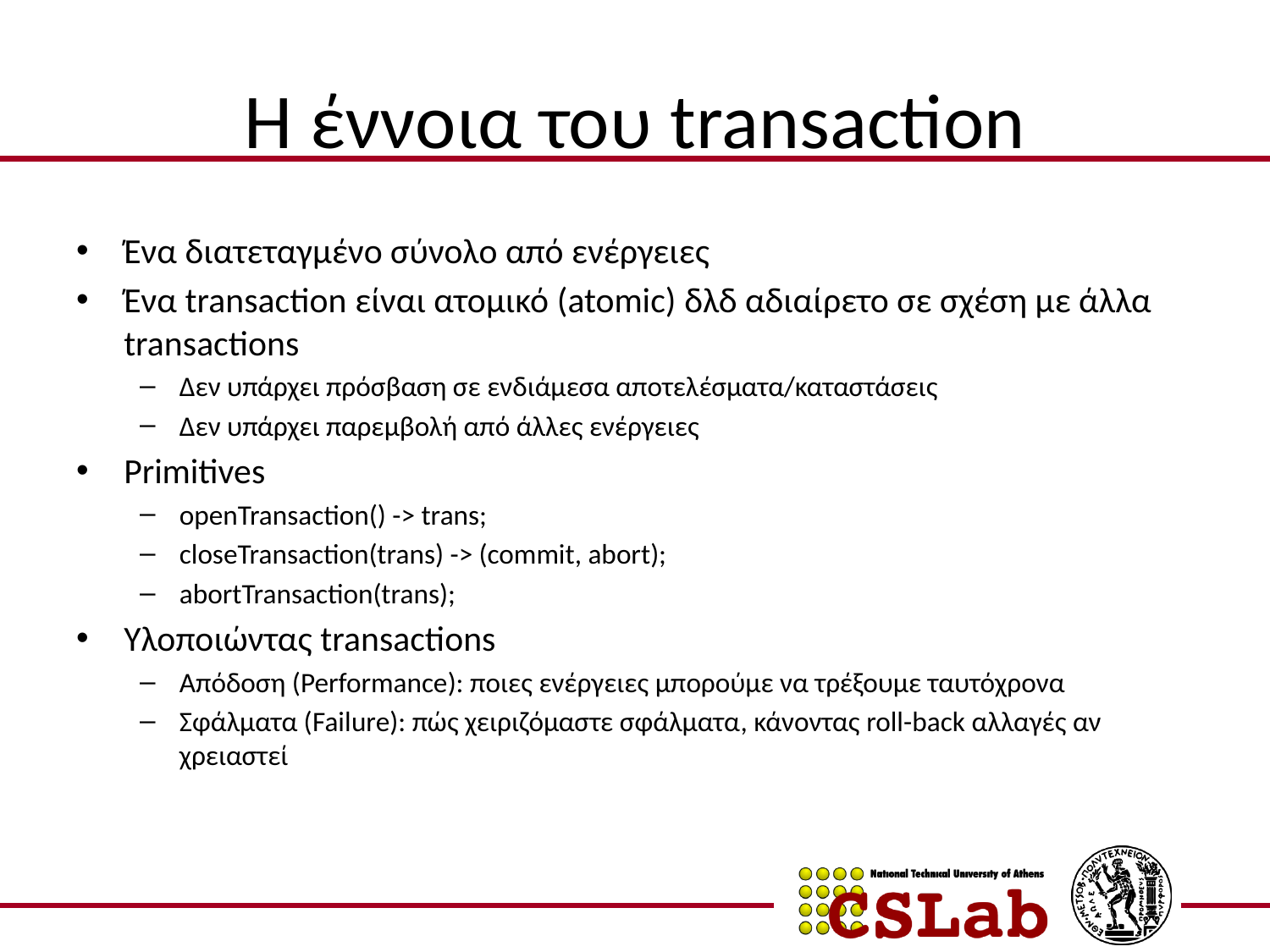

# Η έννοια του transaction
Ένα διατεταγμένο σύνολο από ενέργειες
Ένα transaction είναι ατομικό (atomic) δλδ αδιαίρετο σε σχέση με άλλα transactions
Δεν υπάρχει πρόσβαση σε ενδιάμεσα αποτελέσματα/καταστάσεις
Δεν υπάρχει παρεμβολή από άλλες ενέργειες
Primitives
openTransaction() -> trans;
closeTransaction(trans) -> (commit, abort);
abortTransaction(trans);
Υλοποιώντας transactions
Απόδοση (Performance): ποιες ενέργειες μπορούμε να τρέξουμε ταυτόχρονα
Σφάλματα (Failure): πώς χειριζόμαστε σφάλματα, κάνοντας roll-back αλλαγές αν χρειαστεί